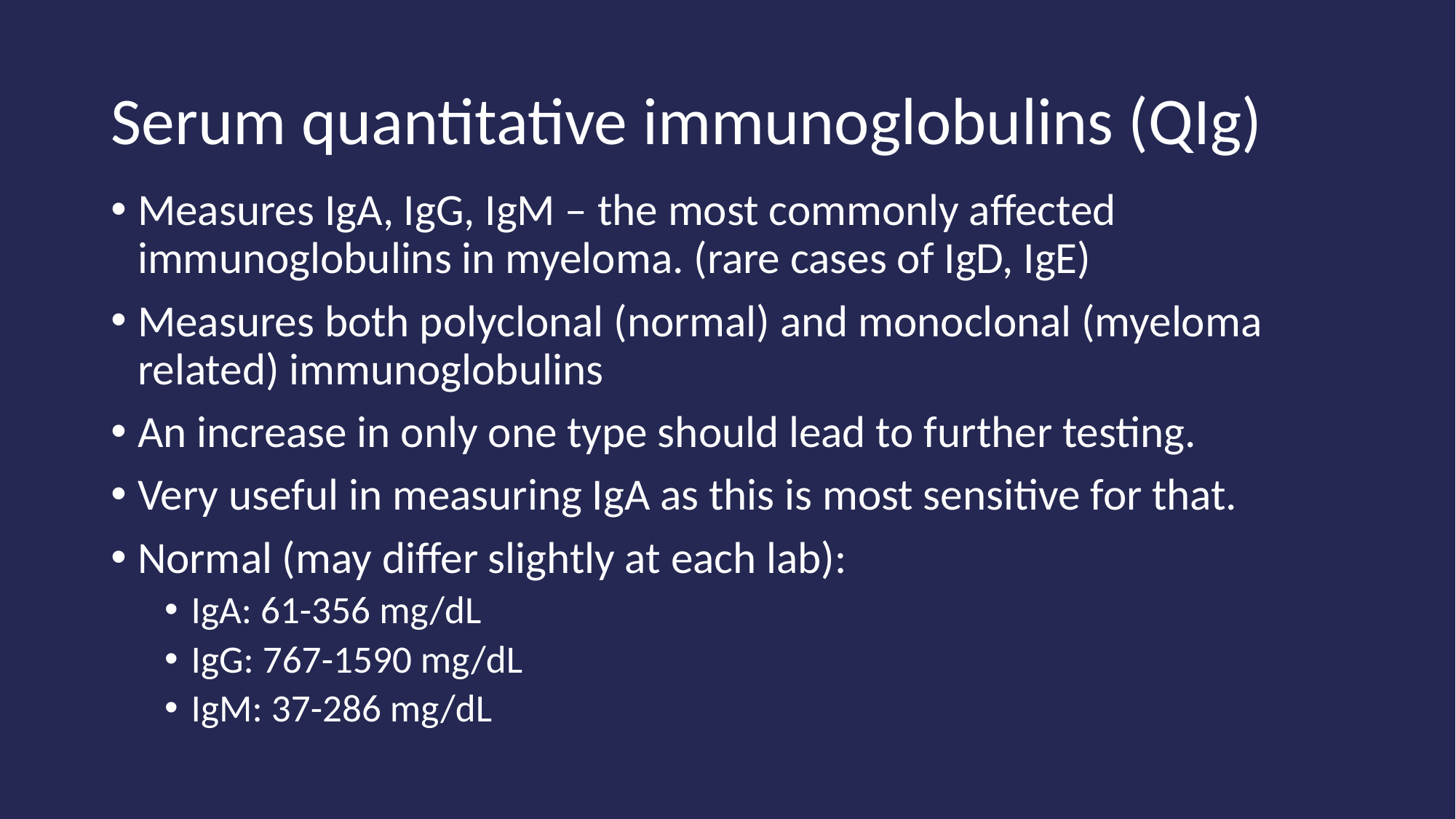

# Serum quantitative immunoglobulins (QIg)
Measures IgA, IgG, IgM – the most commonly affected immunoglobulins in myeloma. (rare cases of IgD, IgE)
Measures both polyclonal (normal) and monoclonal (myeloma related) immunoglobulins
An increase in only one type should lead to further testing.
Very useful in measuring IgA as this is most sensitive for that.
Normal (may differ slightly at each lab):
IgA: 61-356 mg/dL
IgG: 767-1590 mg/dL
IgM: 37-286 mg/dL